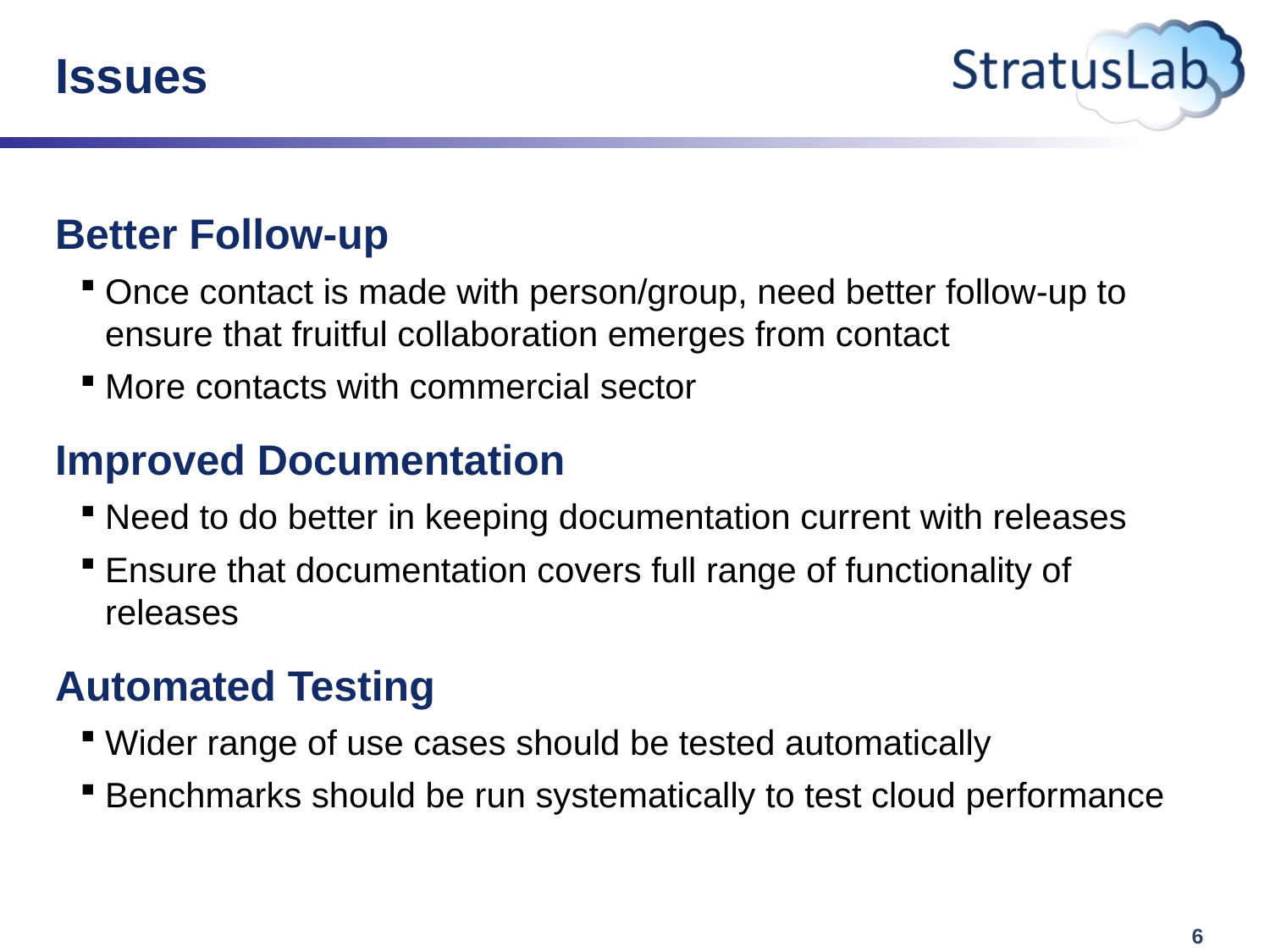

# Issues
Better Follow-up
Once contact is made with person/group, need better follow-up to ensure that fruitful collaboration emerges from contact
More contacts with commercial sector
Improved Documentation
Need to do better in keeping documentation current with releases
Ensure that documentation covers full range of functionality of releases
Automated Testing
Wider range of use cases should be tested automatically
Benchmarks should be run systematically to test cloud performance